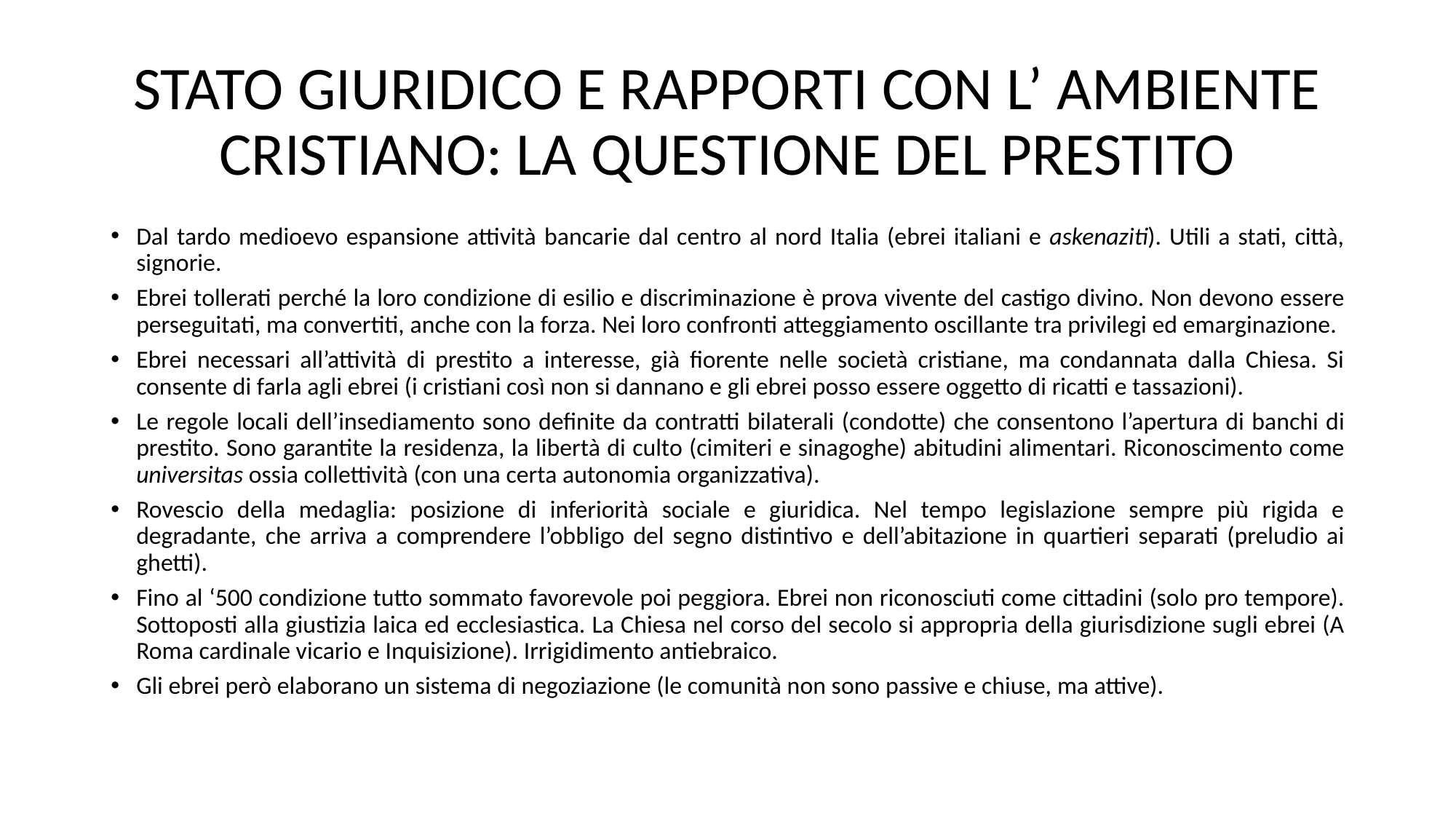

# STATO GIURIDICO E RAPPORTI CON L’ AMBIENTE CRISTIANO: LA QUESTIONE DEL PRESTITO
Dal tardo medioevo espansione attività bancarie dal centro al nord Italia (ebrei italiani e askenaziti). Utili a stati, città, signorie.
Ebrei tollerati perché la loro condizione di esilio e discriminazione è prova vivente del castigo divino. Non devono essere perseguitati, ma convertiti, anche con la forza. Nei loro confronti atteggiamento oscillante tra privilegi ed emarginazione.
Ebrei necessari all’attività di prestito a interesse, già fiorente nelle società cristiane, ma condannata dalla Chiesa. Si consente di farla agli ebrei (i cristiani così non si dannano e gli ebrei posso essere oggetto di ricatti e tassazioni).
Le regole locali dell’insediamento sono definite da contratti bilaterali (condotte) che consentono l’apertura di banchi di prestito. Sono garantite la residenza, la libertà di culto (cimiteri e sinagoghe) abitudini alimentari. Riconoscimento come universitas ossia collettività (con una certa autonomia organizzativa).
Rovescio della medaglia: posizione di inferiorità sociale e giuridica. Nel tempo legislazione sempre più rigida e degradante, che arriva a comprendere l’obbligo del segno distintivo e dell’abitazione in quartieri separati (preludio ai ghetti).
Fino al ‘500 condizione tutto sommato favorevole poi peggiora. Ebrei non riconosciuti come cittadini (solo pro tempore). Sottoposti alla giustizia laica ed ecclesiastica. La Chiesa nel corso del secolo si appropria della giurisdizione sugli ebrei (A Roma cardinale vicario e Inquisizione). Irrigidimento antiebraico.
Gli ebrei però elaborano un sistema di negoziazione (le comunità non sono passive e chiuse, ma attive).